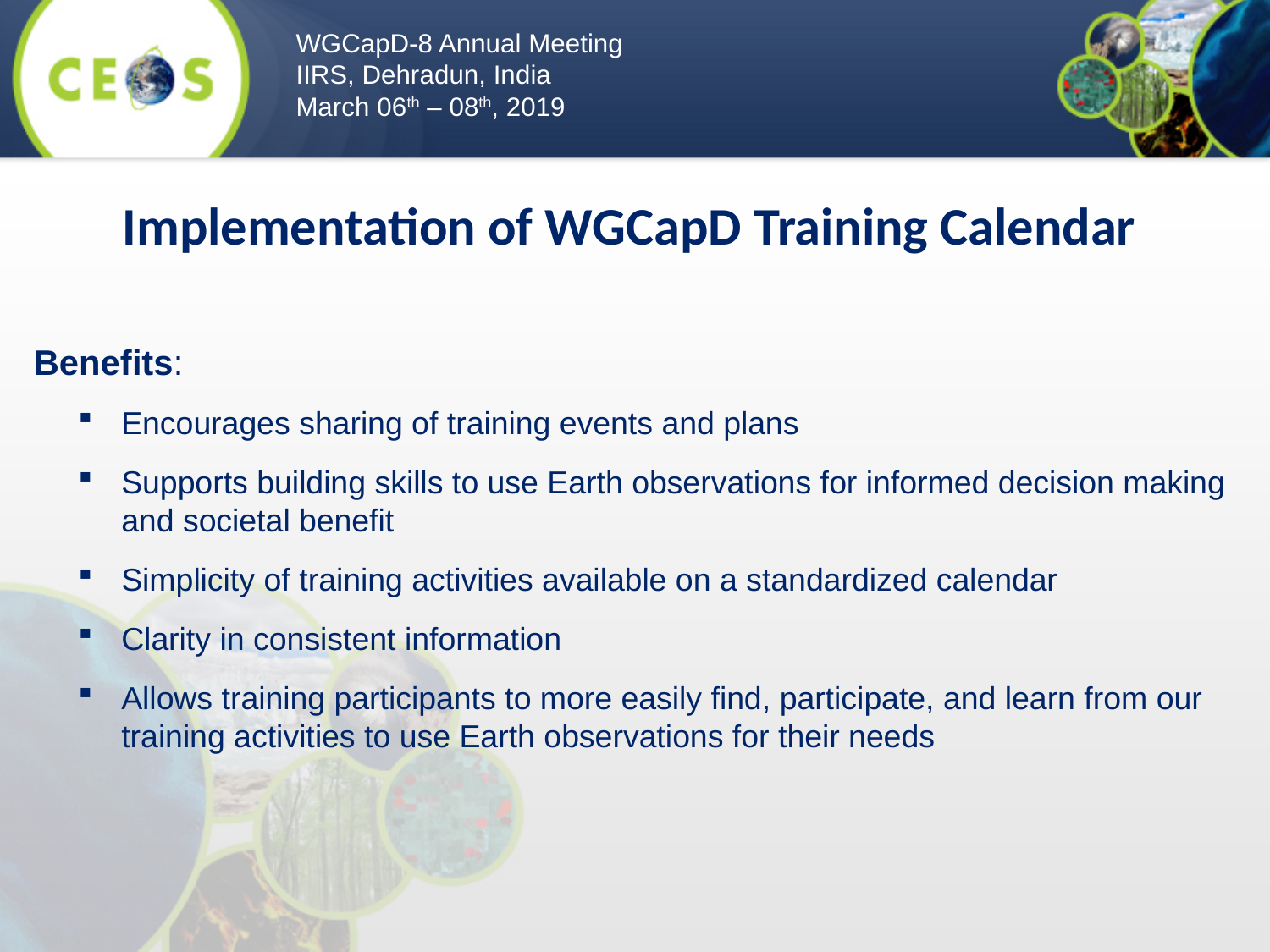

WGCapD-8 Annual Meeting
IIRS, Dehradun, India
March 06th – 08th, 2019
Implementation of WGCapD Training Calendar

Benefits:
Encourages sharing of training events and plans
Supports building skills to use Earth observations for informed decision making and societal benefit
Simplicity of training activities available on a standardized calendar
Clarity in consistent information
Allows training participants to more easily find, participate, and learn from our training activities to use Earth observations for their needs